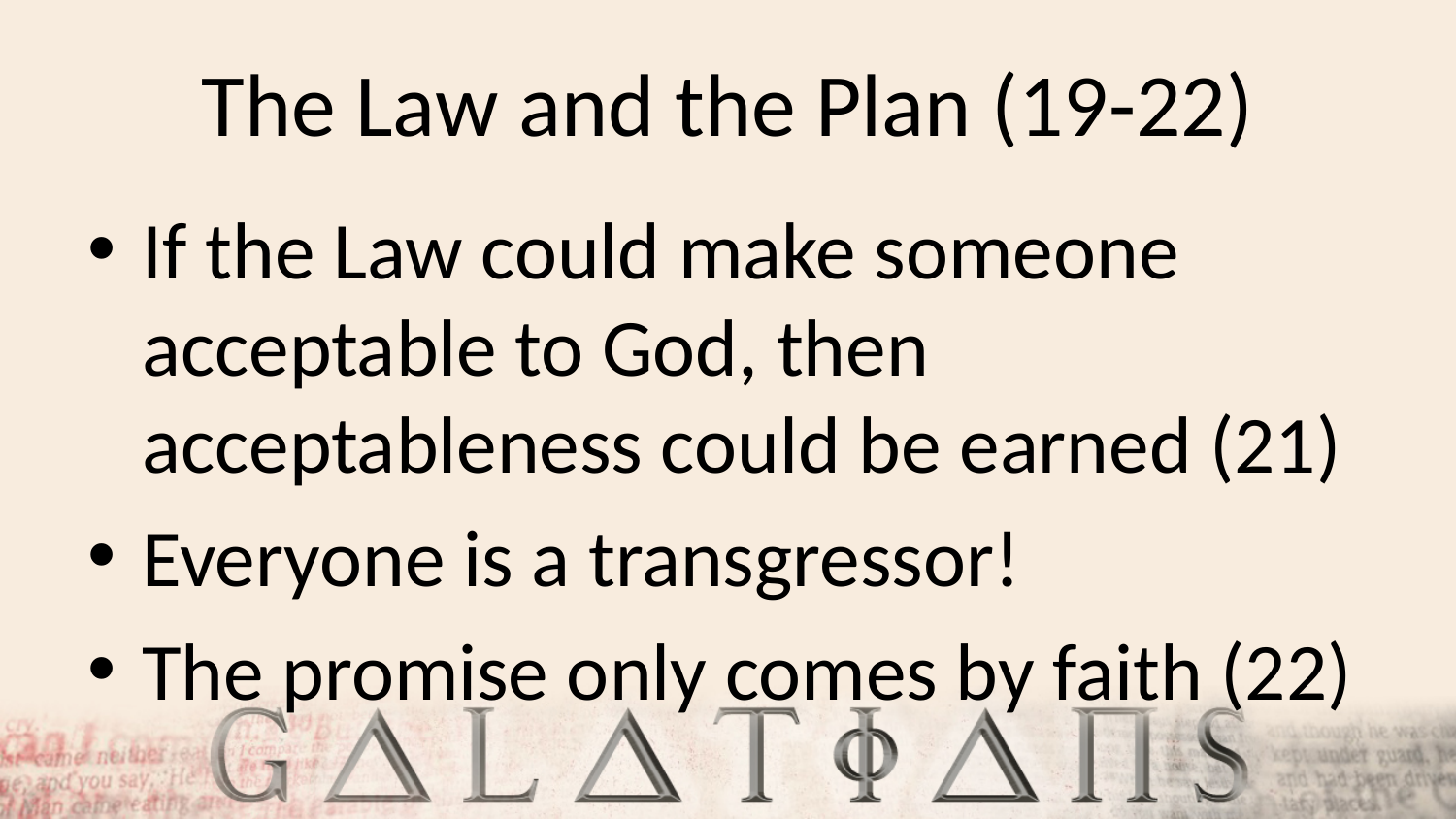

# The Law and the Plan (19-22)
If the Law could make someone acceptable to God, then acceptableness could be earned (21)
Everyone is a transgressor!
The promise only comes by faith (22)